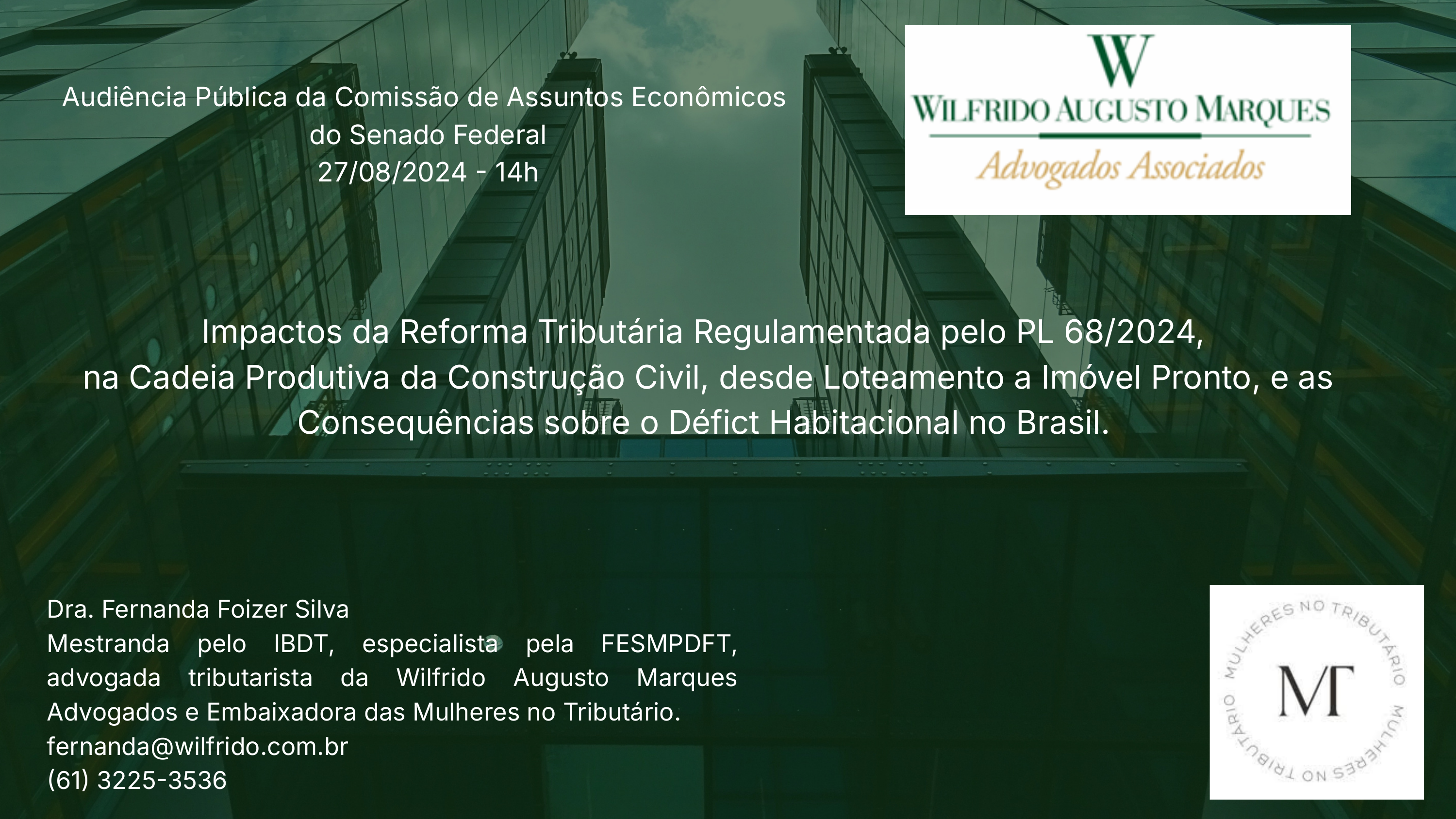

Audiência Pública da Comissão de Assuntos Econômicos
do Senado Federal
27/08/2024 - 14h

Impactos da Reforma Tributária Regulamentada pelo PL 68/2024,
 na Cadeia Produtiva da Construção Civil, desde Loteamento a Imóvel Pronto, e as Consequências sobre o Défict Habitacional no Brasil.

Dra. Fernanda Foizer Silva
Mestranda pelo IBDT, especialista pela FESMPDFT, advogada tributarista da Wilfrido Augusto Marques Advogados e Embaixadora das Mulheres no Tributário.
fernanda@wilfrido.com.br
(61) 3225-3536